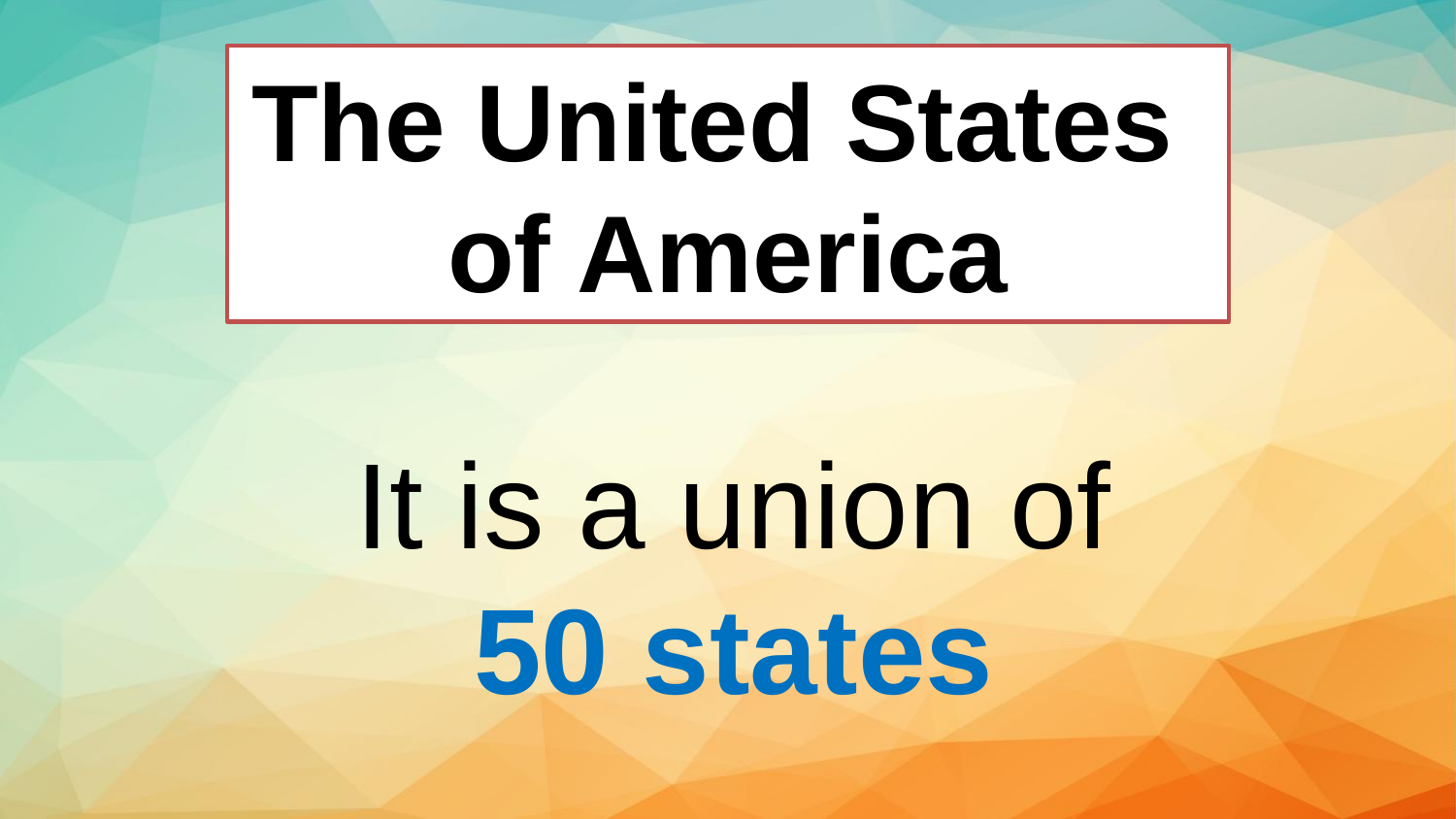

The United States
of America
It is a union of 50 states